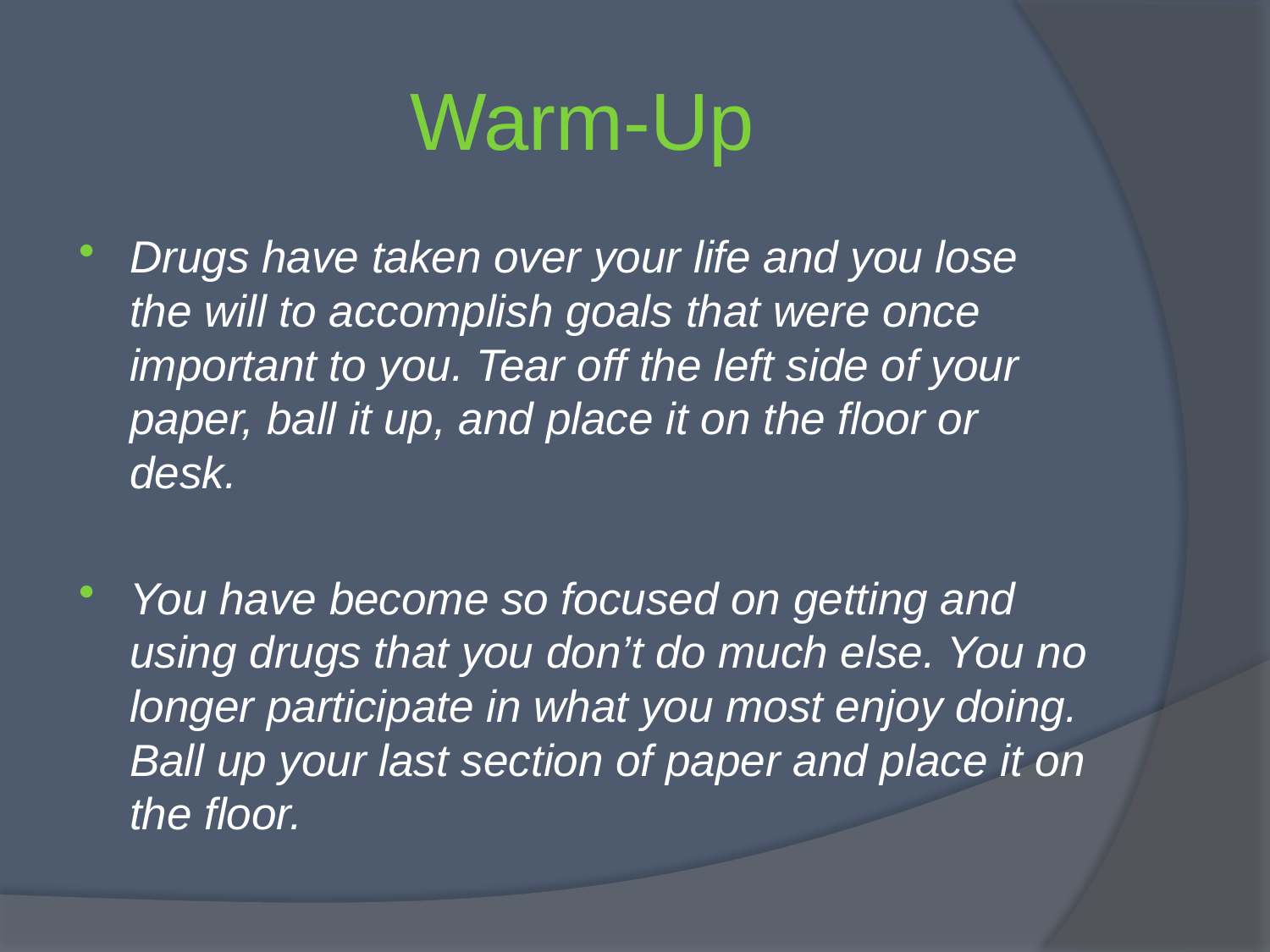

# Warm-Up
Drugs have taken over your life and you lose the will to accomplish goals that were once important to you. Tear off the left side of your paper, ball it up, and place it on the floor or desk.

You have become so focused on getting and using drugs that you don’t do much else. You no longer participate in what you most enjoy doing. Ball up your last section of paper and place it on the floor.